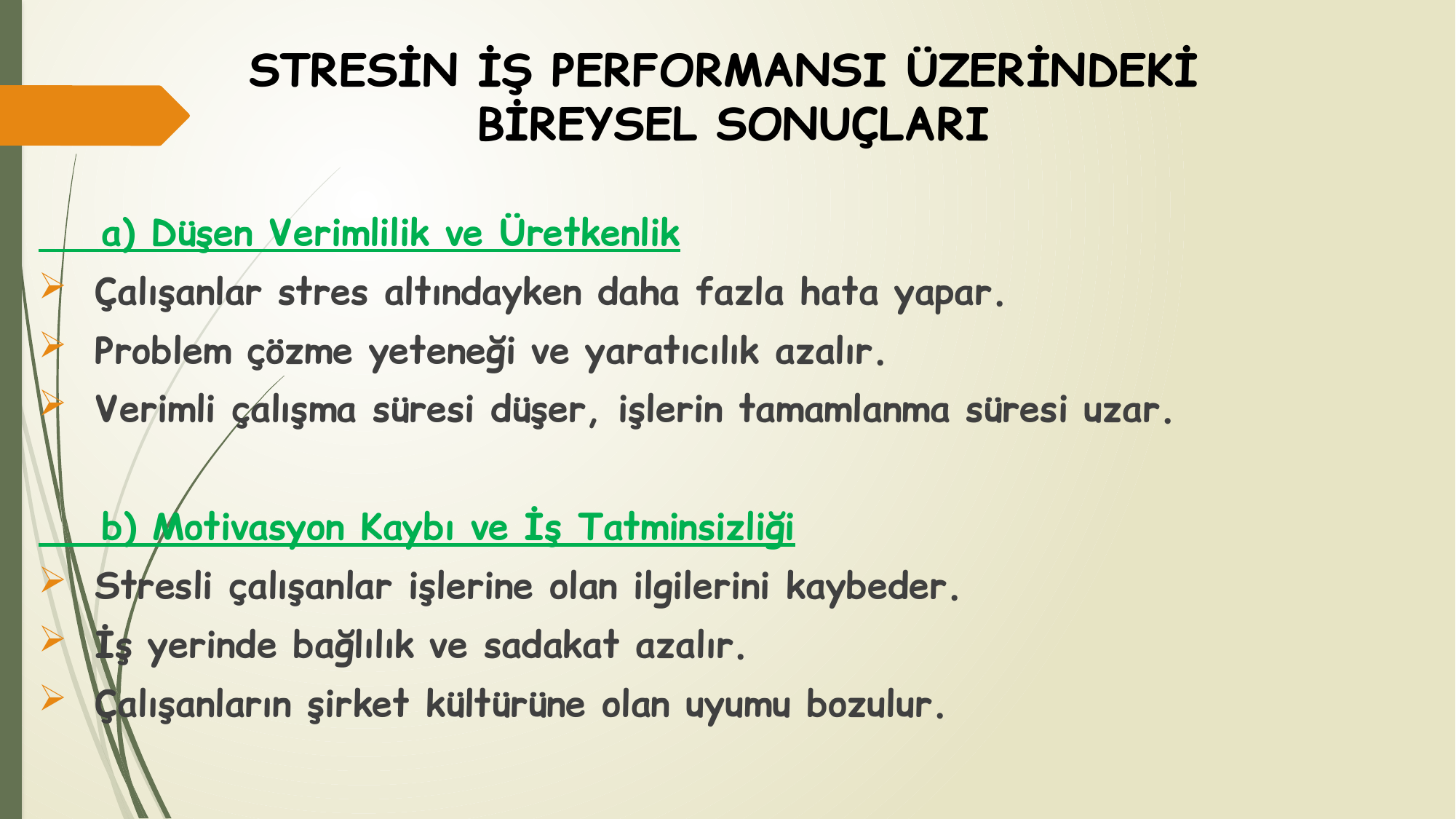

# STRESİN İŞ PERFORMANSI ÜZERİNDEKİ BİREYSEL SONUÇLARI

    a) Düşen Verimlilik ve Üretkenlik
 Çalışanlar stres altındayken daha fazla hata yapar.
 Problem çözme yeteneği ve yaratıcılık azalır.
 Verimli çalışma süresi düşer, işlerin tamamlanma süresi uzar.

    b) Motivasyon Kaybı ve İş Tatminsizliği
 Stresli çalışanlar işlerine olan ilgilerini kaybeder.
 İş yerinde bağlılık ve sadakat azalır.
 Çalışanların şirket kültürüne olan uyumu bozulur.